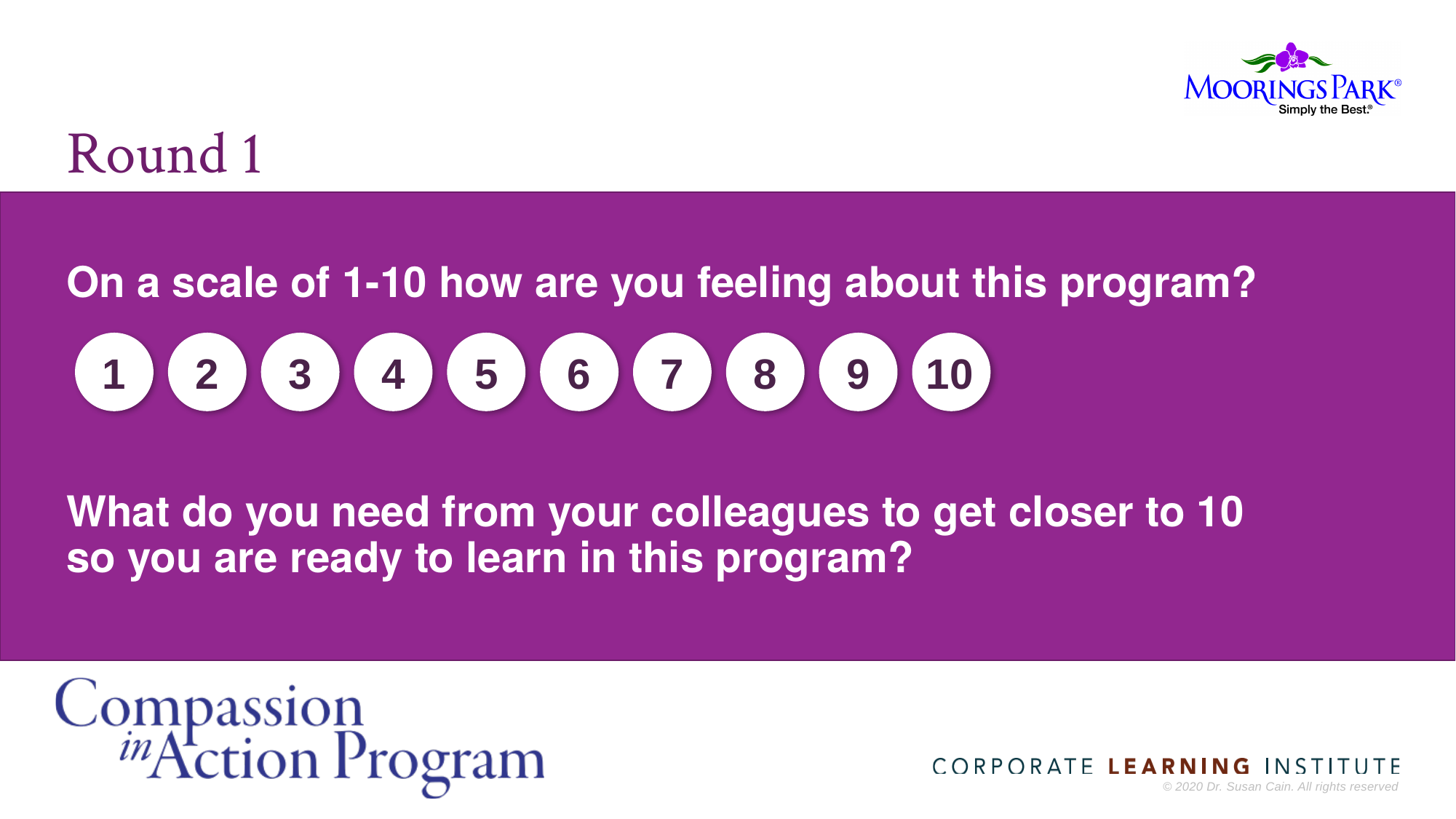

# Round 1
On a scale of 1-10 how are you feeling about this program?
What do you need from your colleagues to get closer to 10
so you are ready to learn in this program?
1
2
3
4
5
6
7
8
9

10